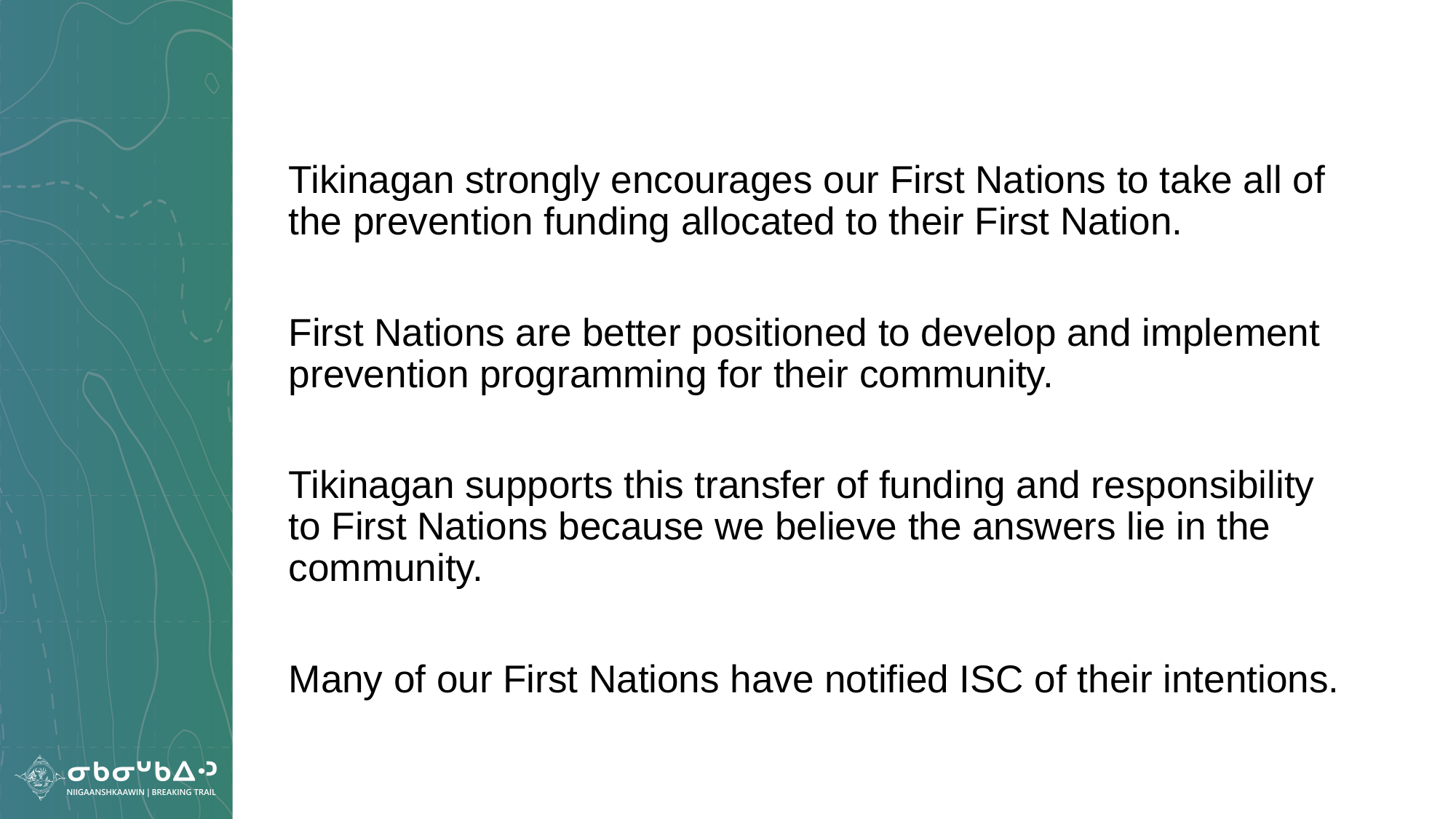

Tikinagan strongly encourages our First Nations to take all of the prevention funding allocated to their First Nation.

First Nations are better positioned to develop and implement prevention programming for their community.

Tikinagan supports this transfer of funding and responsibility to First Nations because we believe the answers lie in the community.

Many of our First Nations have notified ISC of their intentions.